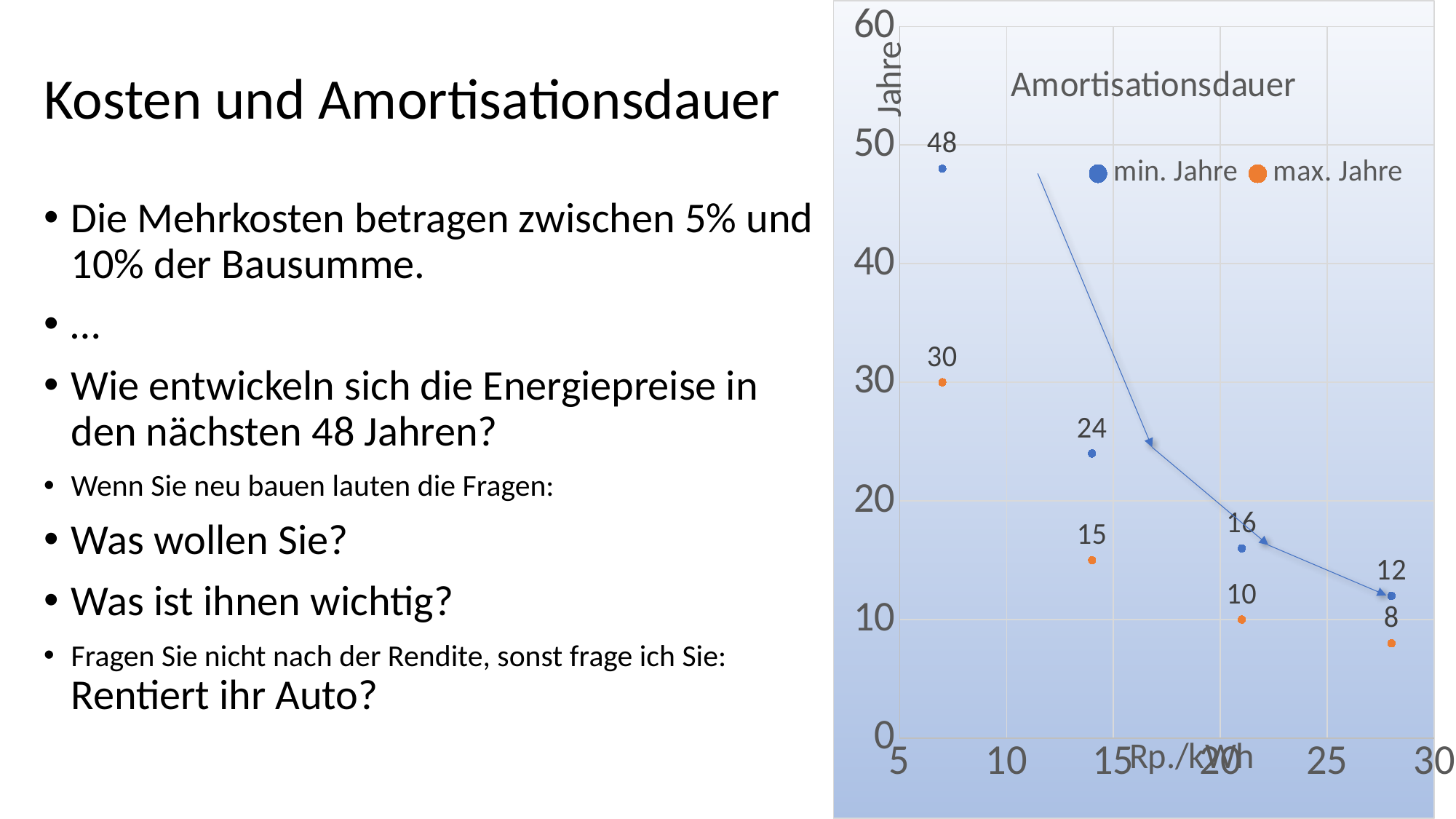

### Chart: Amortisationsdauer

| Category | min. | max. |
|---|---|---|
# Kosten und Amortisationsdauer
Die Mehrkosten betragen zwischen 5% und 10% der Bausumme.
…
Wie entwickeln sich die Energiepreise in den nächsten 48 Jahren?
Wenn Sie neu bauen lauten die Fragen:
Was wollen Sie?
Was ist ihnen wichtig?
Fragen Sie nicht nach der Rendite, sonst frage ich Sie:
Rentiert ihr Auto?